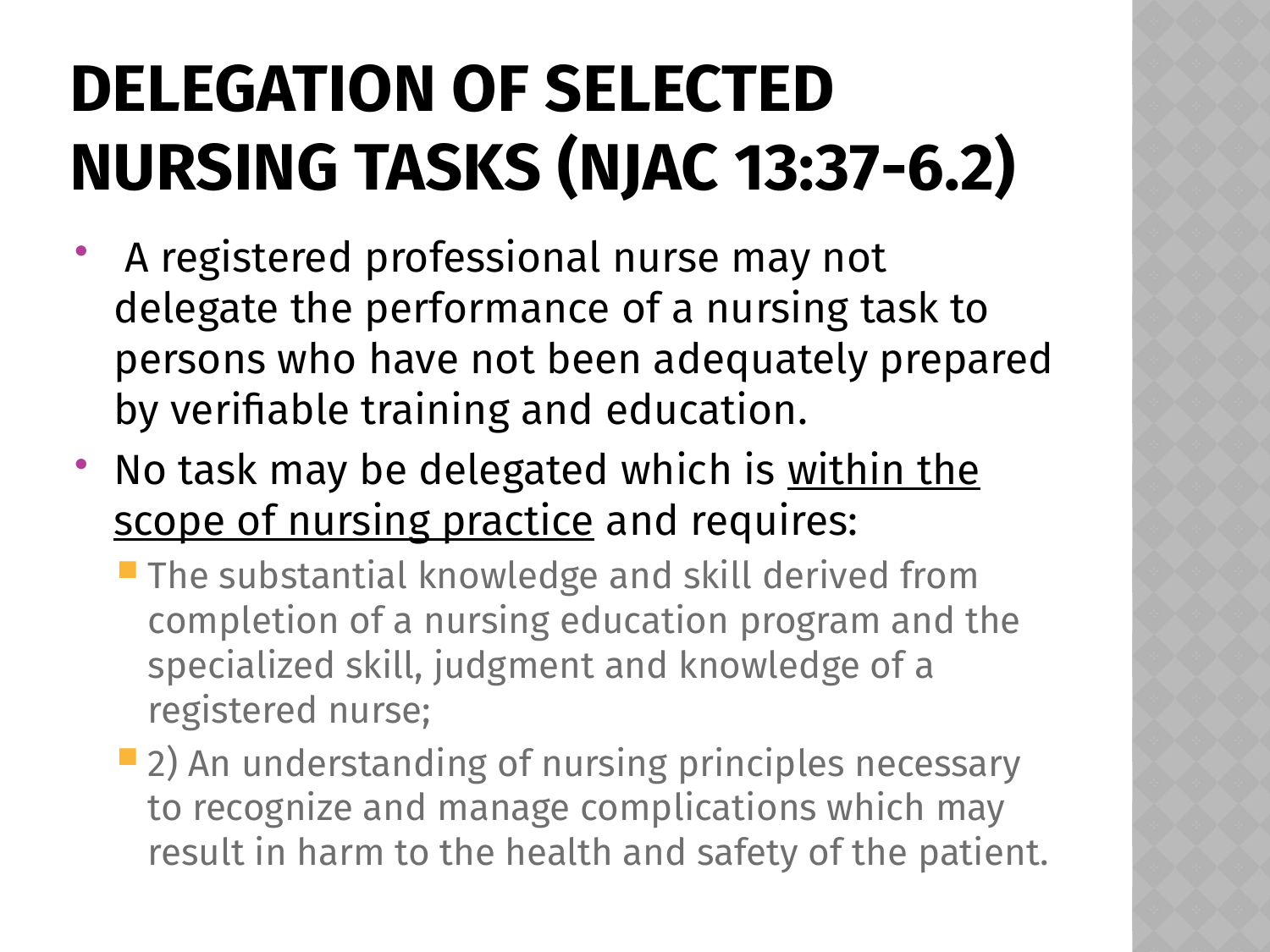

# Delegation of selected nursing tasks (NJAC 13:37-6.2)
 A registered professional nurse may not delegate the performance of a nursing task to persons who have not been adequately prepared by verifiable training and education.
No task may be delegated which is within the scope of nursing practice and requires:
The substantial knowledge and skill derived from completion of a nursing education program and the specialized skill, judgment and knowledge of a registered nurse;
2) An understanding of nursing principles necessary to recognize and manage complications which may result in harm to the health and safety of the patient.